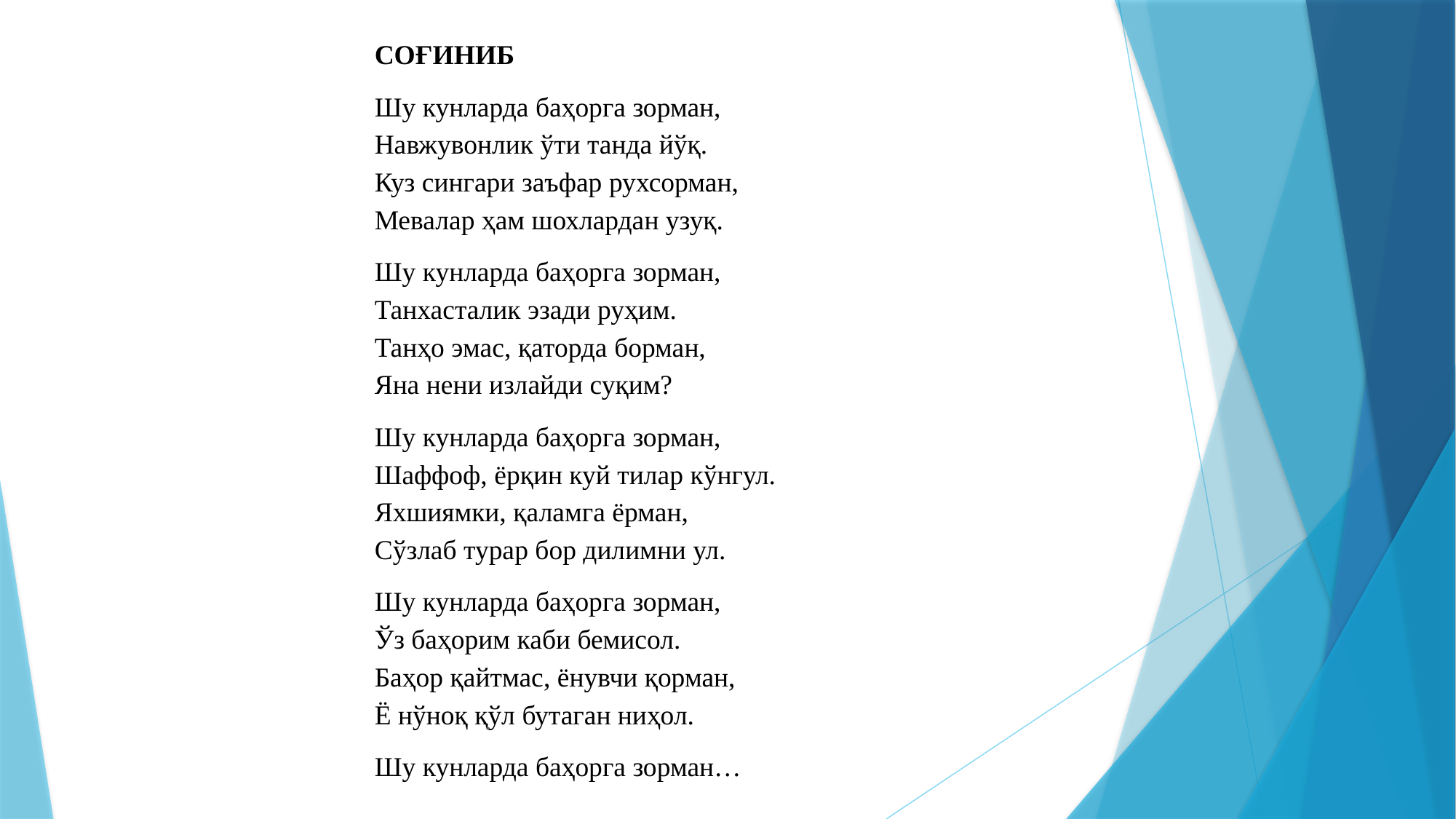

СОҒИНИБ
Шу кунларда баҳорга зорман,
Навжувонлик ўти танда йўқ.
Куз сингари заъфар рухсорман,
Мевалар ҳам шохлардан узуқ.
Шу кунларда баҳорга зорман,
Танхасталик эзади руҳим.
Танҳо эмас, қаторда борман,
Яна нени излайди суқим?
Шу кунларда баҳорга зорман,
Шаффоф, ёрқин куй тилар кўнгул.
Яхшиямки, қаламга ёрман,
Сўзлаб турар бор дилимни ул.
Шу кунларда баҳорга зорман,
Ўз баҳорим каби бемисол.
Баҳор қайтмас, ёнувчи қорман,
Ё нўноқ қўл бутаган ниҳол.
Шу кунларда баҳорга зорман…